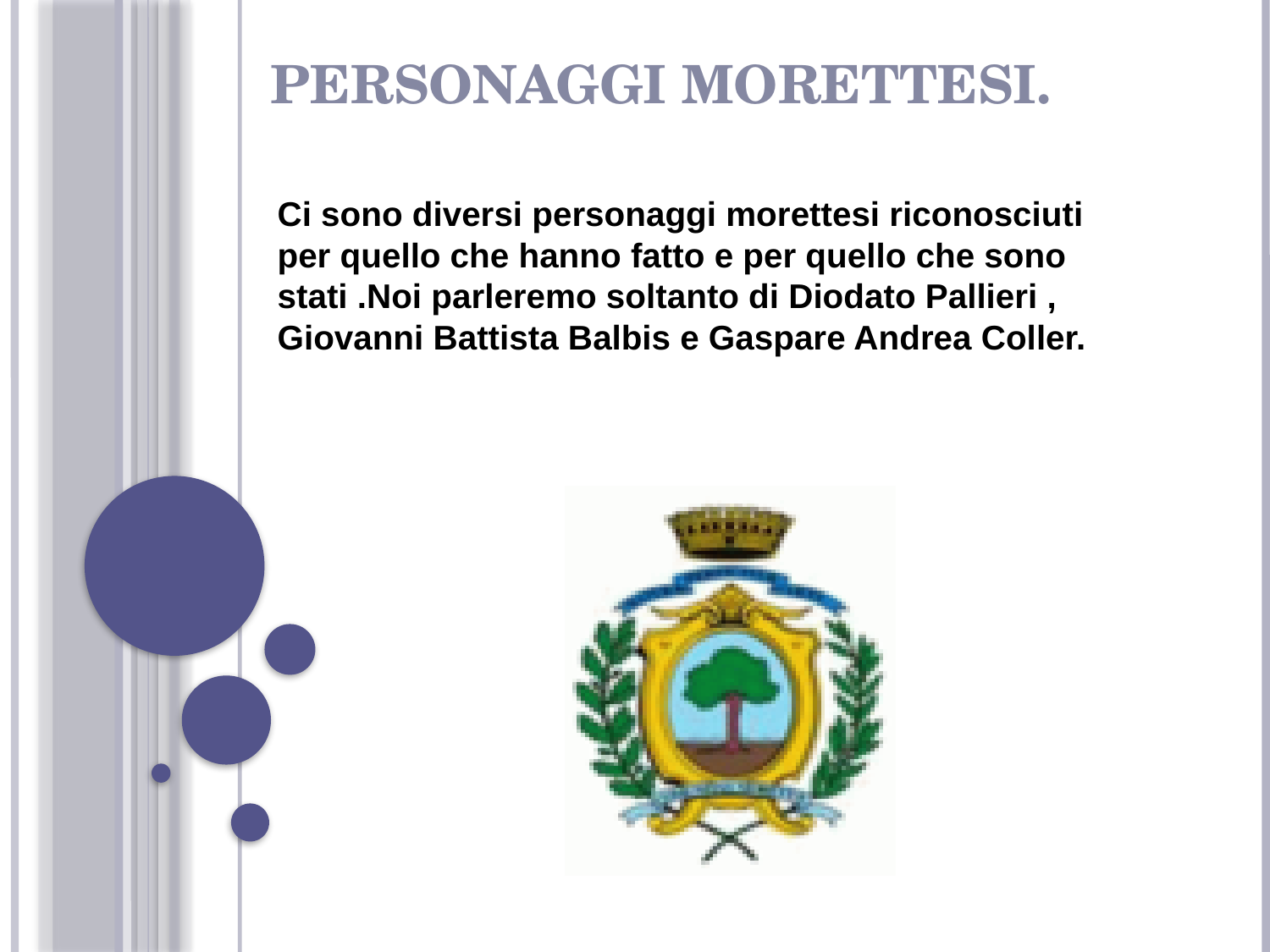

# Personaggi morettesi.
Ci sono diversi personaggi morettesi riconosciuti per quello che hanno fatto e per quello che sono stati .Noi parleremo soltanto di Diodato Pallieri , Giovanni Battista Balbis e Gaspare Andrea Coller.